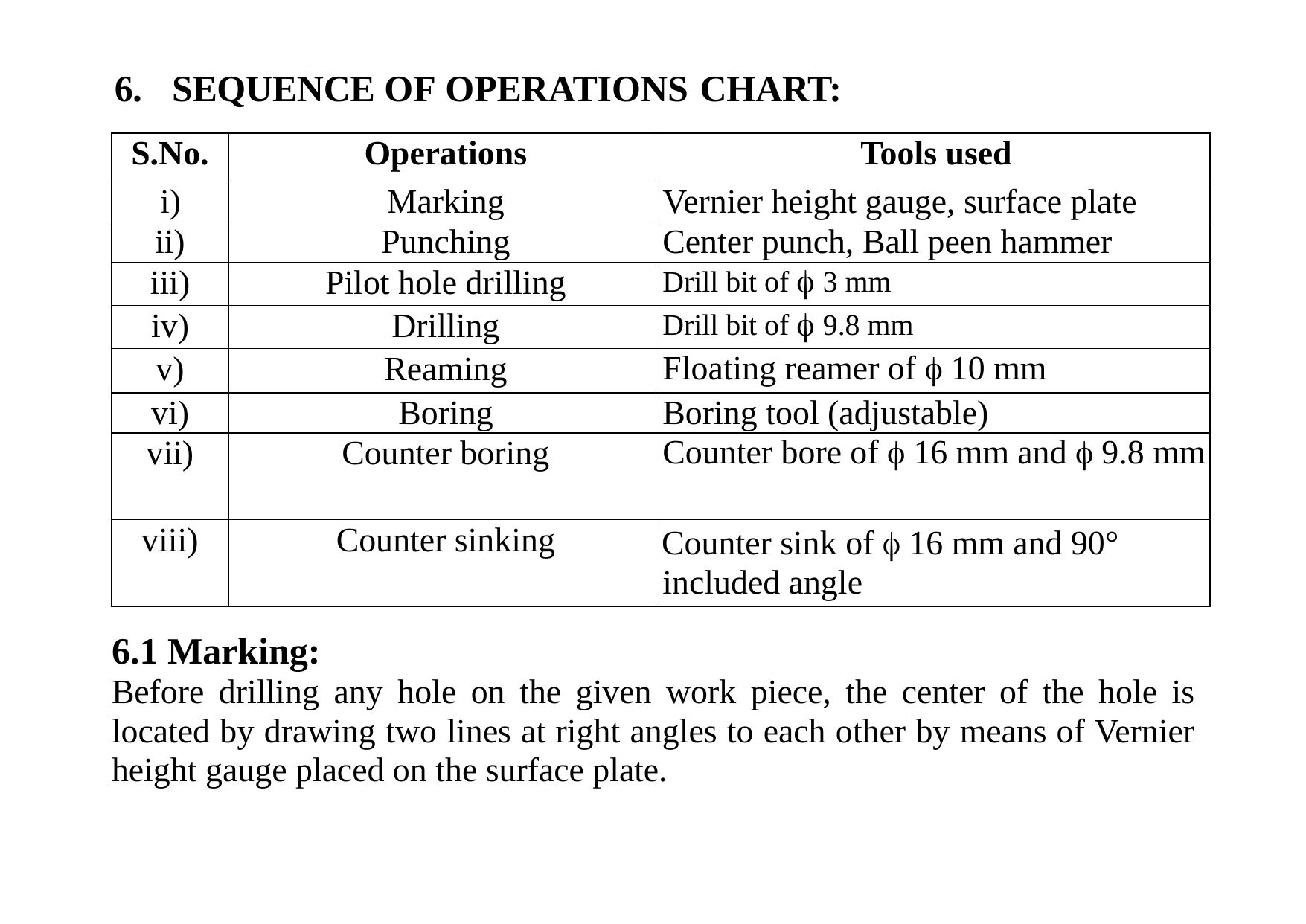

# 6.	SEQUENCE OF OPERATIONS CHART:
| S.No. | Operations | Tools used |
| --- | --- | --- |
| i) | Marking | Vernier height gauge, surface plate |
| ii) | Punching | Center punch, Ball peen hammer |
| iii) | Pilot hole drilling | Drill bit of φ 3 mm |
| iv) | Drilling | Drill bit of φ 9.8 mm |
| v) | Reaming | Floating reamer of φ 10 mm |
| vi) | Boring | Boring tool (adjustable) |
| vii) | Counter boring | Counter bore of φ 16 mm and φ 9.8 mm |
| viii) | Counter sinking | Counter sink of φ 16 mm and 90° included angle |
6.1 Marking:
Before drilling any hole on the given work piece, the center of the hole is located by drawing two lines at right angles to each other by means of Vernier height gauge placed on the surface plate.